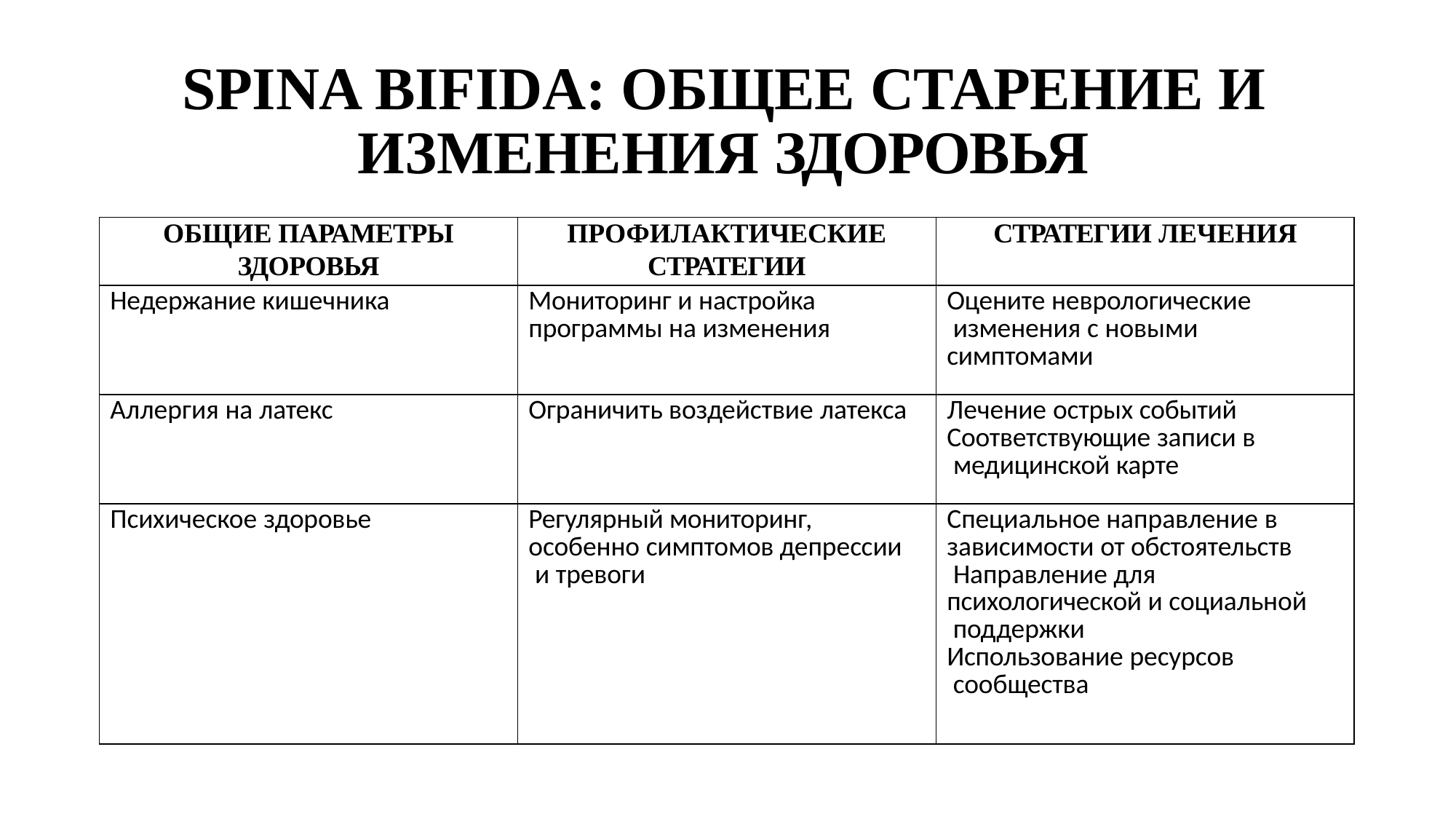

# SPINA BIFIDA: ОБЩЕЕ СТАРЕНИЕ И  ИЗМЕНЕНИЯ ЗДОРОВЬЯ
| ОБЩИЕ ПАРАМЕТРЫ ЗДОРОВЬЯ | ПРОФИЛАКТИЧЕСКИЕ СТРАТЕГИИ | СТРАТЕГИИ ЛЕЧЕНИЯ |
| --- | --- | --- |
| Недержание кишечника | Мониторинг и настройка программы на изменения | Оцените неврологические изменения с новыми симптомами |
| Аллергия на латекс | Ограничить воздействие латекса | Лечение острых событий Соответствующие записи в медицинской карте |
| Психическое здоровье | Регулярный мониторинг, особенно симптомов депрессии и тревоги | Специальное направление в зависимости от обстоятельств Направление для психологической и социальной поддержки Использование ресурсов сообщества |